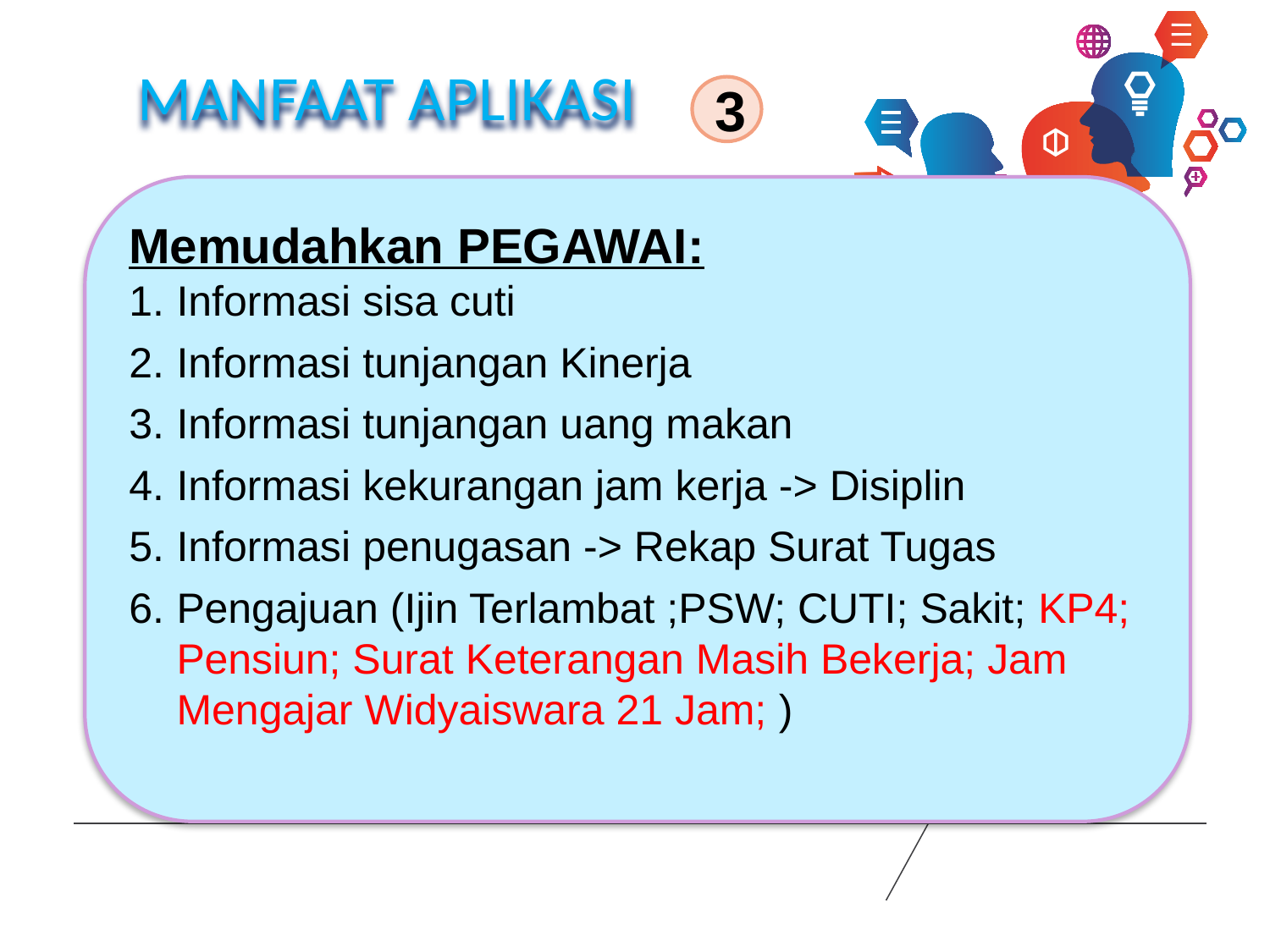

MANFAAT APLIKASI
3
Memudahkan PEGAWAI:
Informasi sisa cuti
Informasi tunjangan Kinerja
Informasi tunjangan uang makan
Informasi kekurangan jam kerja -> Disiplin
Informasi penugasan -> Rekap Surat Tugas
Pengajuan (Ijin Terlambat ;PSW; CUTI; Sakit; KP4; Pensiun; Surat Keterangan Masih Bekerja; Jam Mengajar Widyaiswara 21 Jam; )